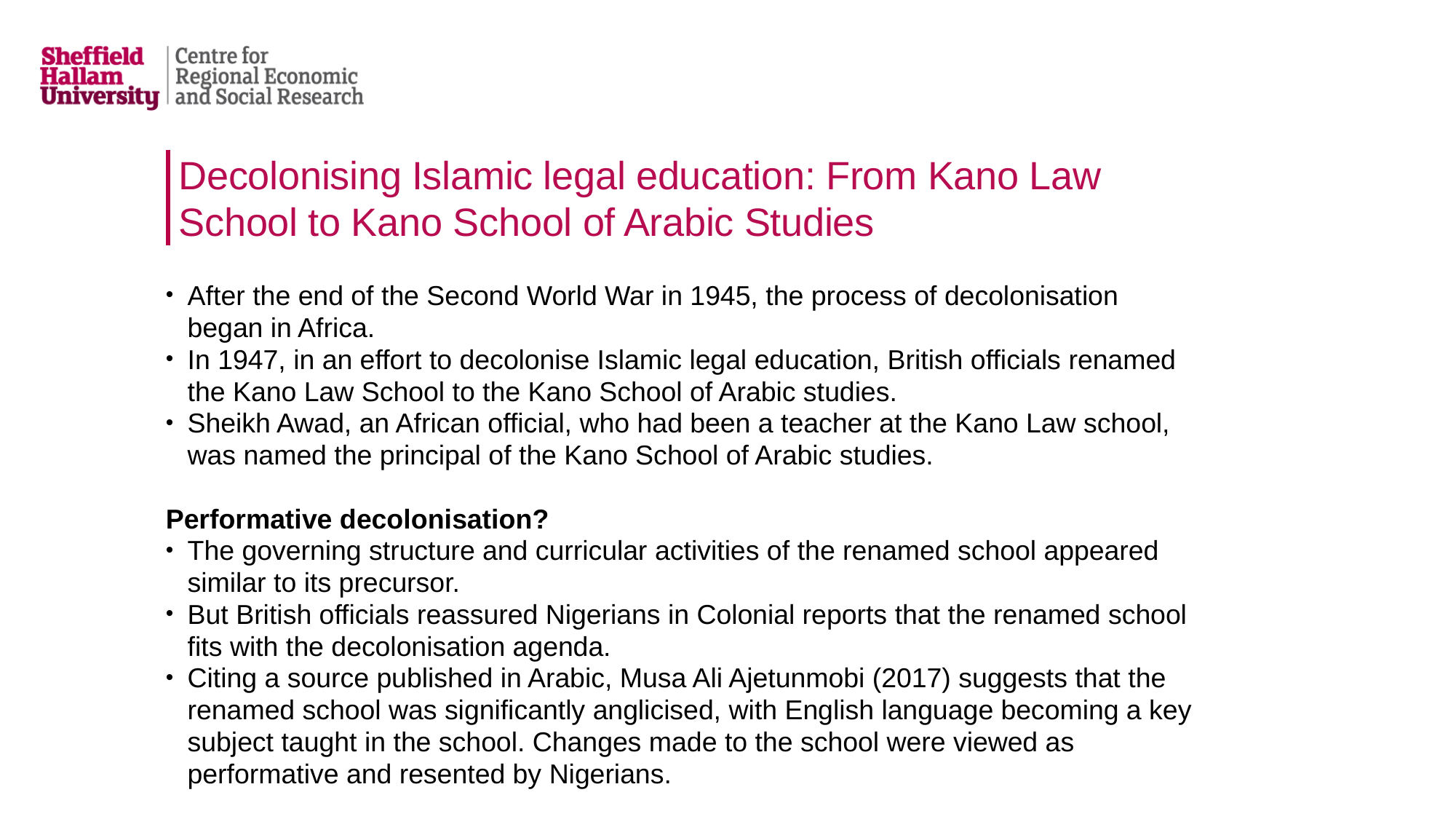

# Decolonising Islamic legal education: From Kano Law School to Kano School of Arabic Studies

After the end of the Second World War in 1945, the process of decolonisation began in Africa.
In 1947, in an effort to decolonise Islamic legal education, British officials renamed the Kano Law School to the Kano School of Arabic studies.
Sheikh Awad, an African official, who had been a teacher at the Kano Law school, was named the principal of the Kano School of Arabic studies.

Performative decolonisation?
The governing structure and curricular activities of the renamed school appeared similar to its precursor.
But British officials reassured Nigerians in Colonial reports that the renamed school fits with the decolonisation agenda.
Citing a source published in Arabic, Musa Ali Ajetunmobi (2017) suggests that the renamed school was significantly anglicised, with English language becoming a key subject taught in the school. Changes made to the school were viewed as performative and resented by Nigerians.